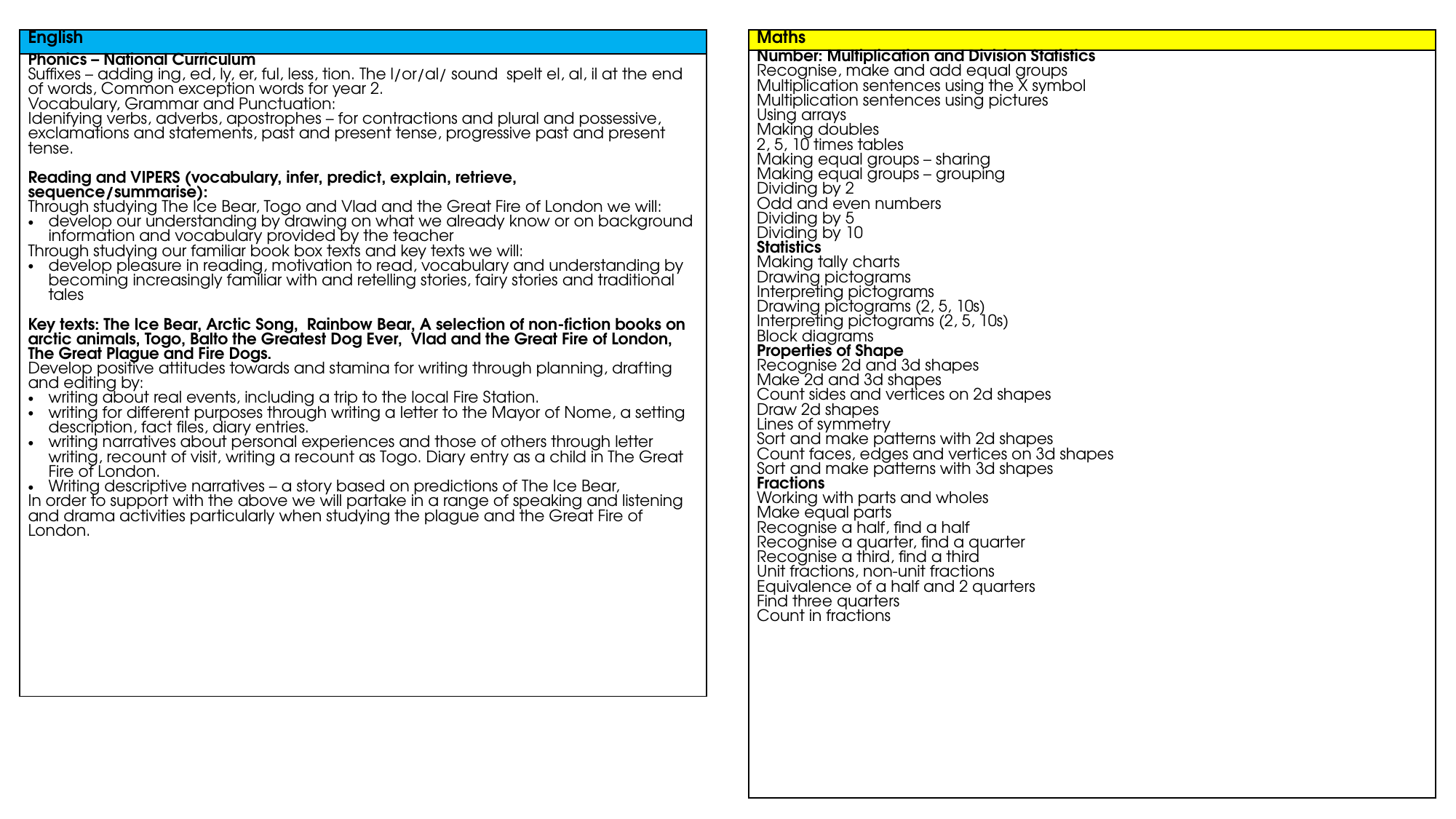

| English |
| --- |
| Phonics – National Curriculum Suffixes – adding ing, ed, ly, er, ful, less, tion. The l/or/al/ sound spelt el, al, il at the end of words, Common exception words for year 2. Vocabulary, Grammar and Punctuation: Idenifying verbs, adverbs, apostrophes – for contractions and plural and possessive, exclamations and statements, past and present tense, progressive past and present tense. Reading and VIPERS (vocabulary, infer, predict, explain, retrieve, sequence/summarise): Through studying The Ice Bear, Togo and Vlad and the Great Fire of London we will: develop our understanding by drawing on what we already know or on background information and vocabulary provided by the teacher Through studying our familiar book box texts and key texts we will: develop pleasure in reading, motivation to read, vocabulary and understanding by becoming increasingly familiar with and retelling stories, fairy stories and traditional tales Key texts: The Ice Bear, Arctic Song, Rainbow Bear, A selection of non-fiction books on arctic animals, Togo, Balto the Greatest Dog Ever, Vlad and the Great Fire of London, The Great Plague and Fire Dogs. Develop positive attitudes towards and stamina for writing through planning, drafting and editing by: writing about real events, including a trip to the local Fire Station. writing for different purposes through writing a letter to the Mayor of Nome, a setting description, fact files, diary entries. writing narratives about personal experiences and those of others through letter writing, recount of visit, writing a recount as Togo. Diary entry as a child in The Great Fire of London. Writing descriptive narratives – a story based on predictions of The Ice Bear, In order to support with the above we will partake in a range of speaking and listening and drama activities particularly when studying the plague and the Great Fire of London. |
| Maths |
| --- |
| Number: Multiplication and Division Statistics Recognise, make and add equal groups Multiplication sentences using the X symbol Multiplication sentences using pictures Using arrays Making doubles 2, 5, 10 times tables Making equal groups – sharing Making equal groups – grouping Dividing by 2 Odd and even numbers Dividing by 5 Dividing by 10 Statistics Making tally charts Drawing pictograms Interpreting pictograms Drawing pictograms (2, 5, 10s) Interpreting pictograms (2, 5, 10s) Block diagrams Properties of Shape Recognise 2d and 3d shapes Make 2d and 3d shapes Count sides and vertices on 2d shapes Draw 2d shapes Lines of symmetry Sort and make patterns with 2d shapes Count faces, edges and vertices on 3d shapes Sort and make patterns with 3d shapes Fractions Working with parts and wholes Make equal parts Recognise a half, find a half Recognise a quarter, find a quarter Recognise a third, find a third Unit fractions, non-unit fractions Equivalence of a half and 2 quarters Find three quarters Count in fractions |